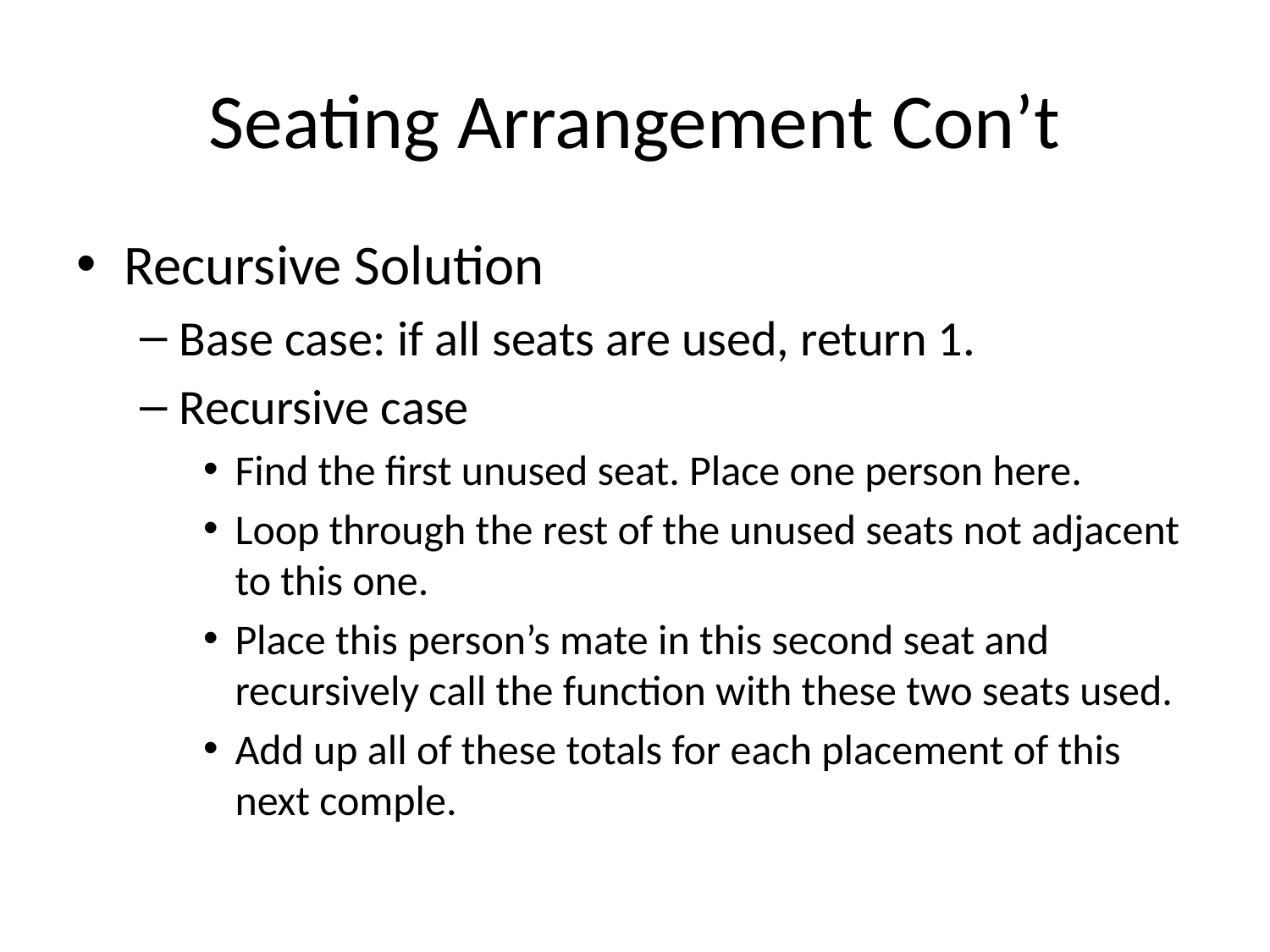

# Seating Arrangement Con’t
Recursive Solution
Base case: if all seats are used, return 1.
Recursive case
Find the first unused seat. Place one person here.
Loop through the rest of the unused seats not adjacent to this one.
Place this person’s mate in this second seat and recursively call the function with these two seats used.
Add up all of these totals for each placement of this next comple.